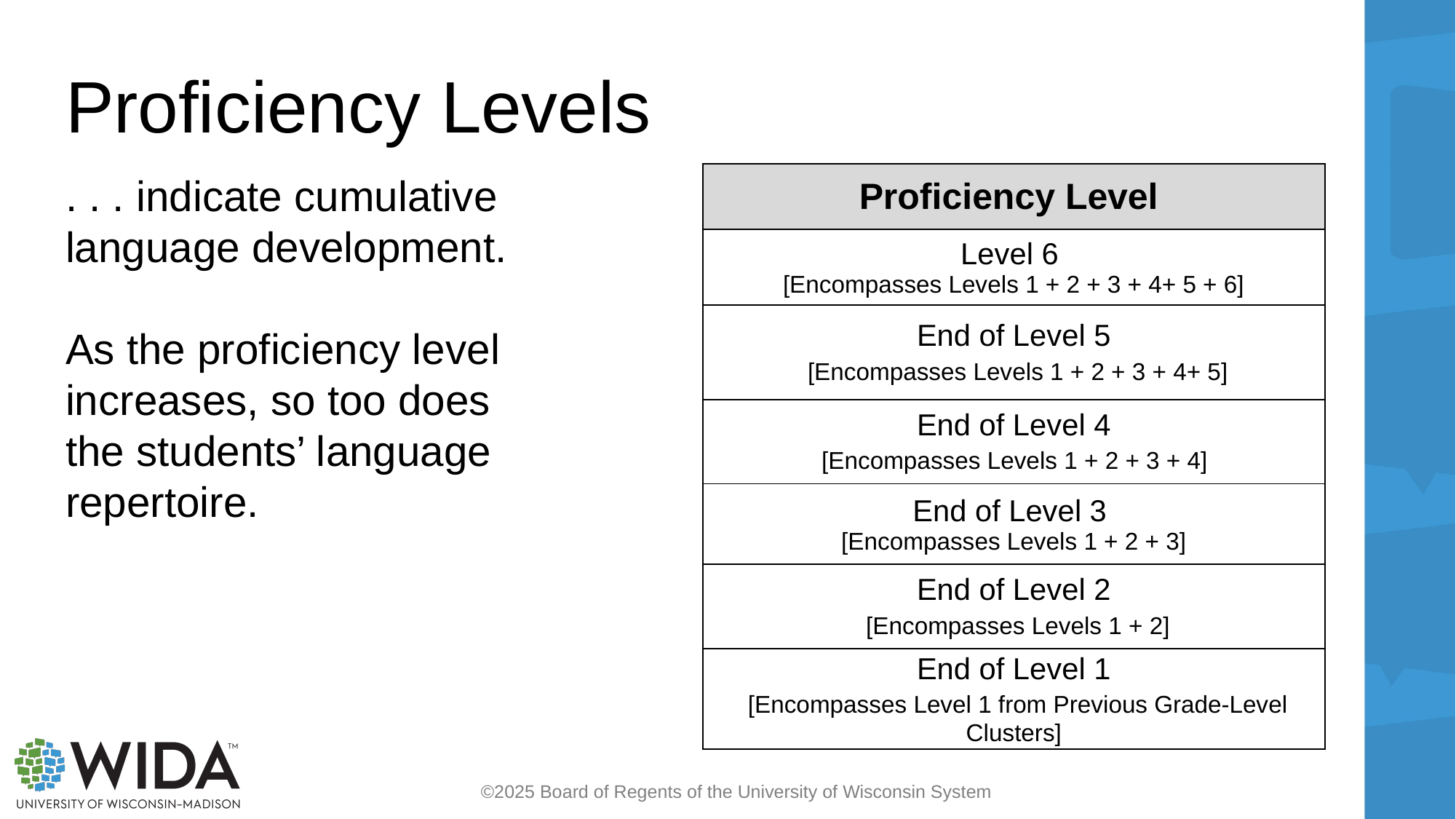

# Proficiency Levels
. . . indicate cumulative language development.
As the proficiency level increases, so too does the students’ language repertoire.
| Proficiency Level |
| --- |
| Level 6 [Encompasses Levels 1 + 2 + 3 + 4+ 5 + 6] |
| End of Level 5 [Encompasses Levels 1 + 2 + 3 + 4+ 5] |
| End of Level 4 [Encompasses Levels 1 + 2 + 3 + 4] |
| End of Level 3 [Encompasses Levels 1 + 2 + 3] |
| End of Level 2 [Encompasses Levels 1 + 2] |
| End of Level 1 [Encompasses Level 1 from Previous Grade-Level Clusters] |
©2025 Board of Regents of the University of Wisconsin System